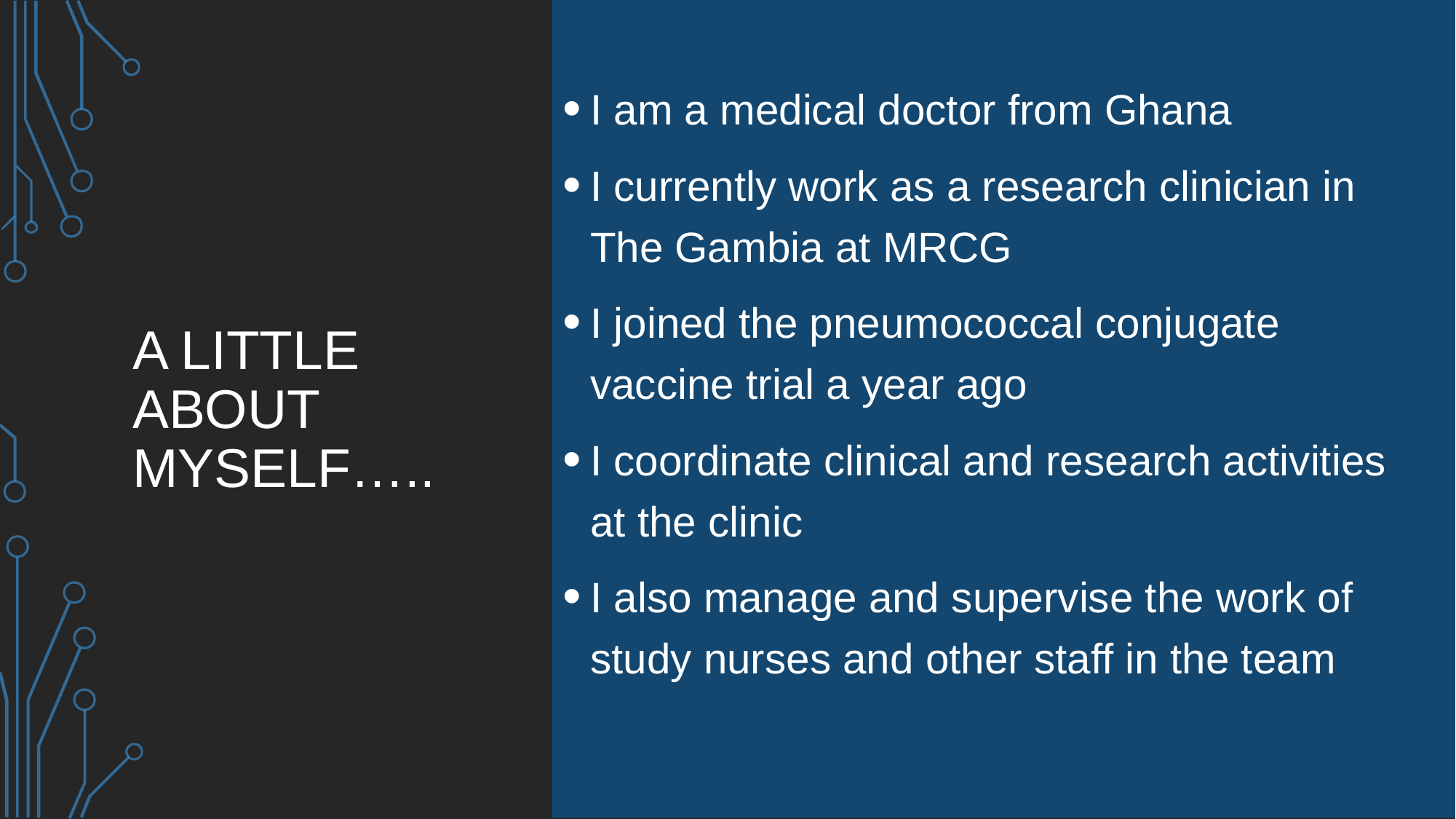

I am a medical doctor from Ghana
I currently work as a research clinician in The Gambia at MRCG
I joined the pneumococcal conjugate vaccine trial a year ago
I coordinate clinical and research activities at the clinic
I also manage and supervise the work of study nurses and other staff in the team
# A little about myself…..